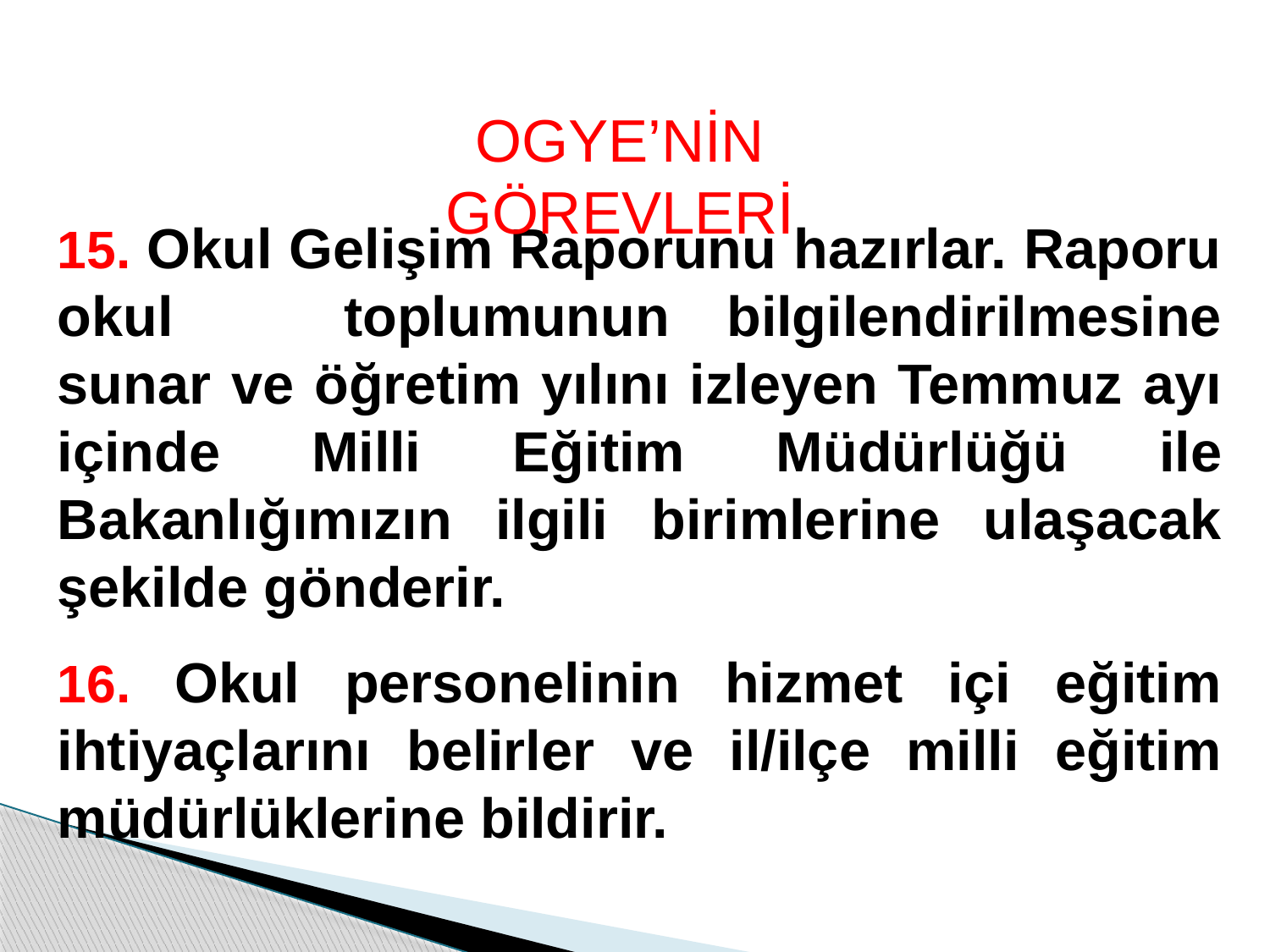

OGYE’NİN GÖREVLERİ
15. Okul Gelişim Raporunu hazırlar. Raporu okul   toplumunun bilgilendirilmesine sunar ve öğretim yılını izleyen Temmuz ayı içinde Milli Eğitim Müdürlüğü ile Bakanlığımızın ilgili birimlerine ulaşacak şekilde gönderir.
16. Okul personelinin hizmet içi eğitim ihtiyaçlarını belirler ve il/ilçe milli eğitim müdürlüklerine bildirir.